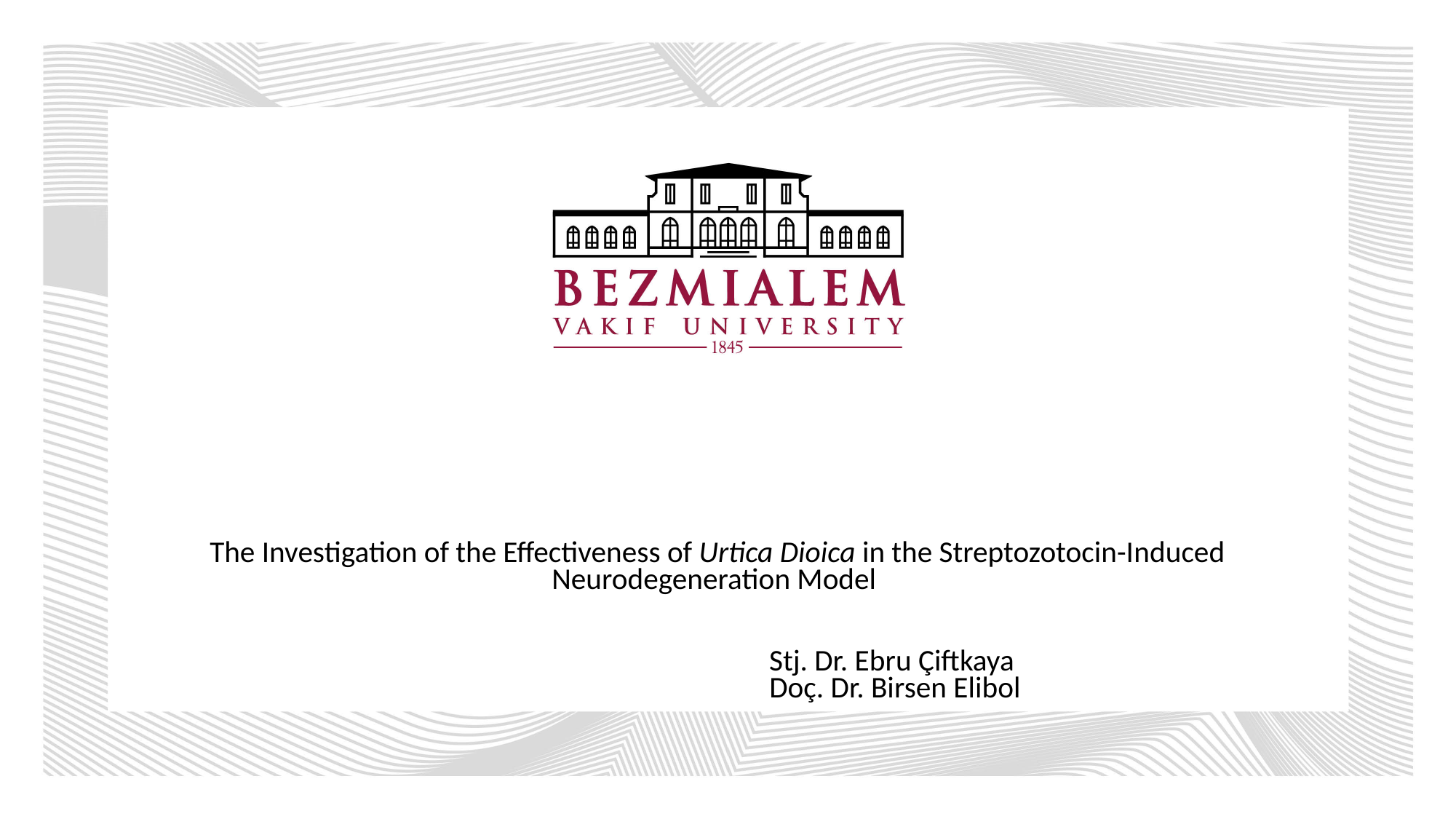

# The Investigation of the Effectiveness of Urtica Dioica in the Streptozotocin-Induced Neurodegeneration Model Stj. Dr. Ebru Çiftkaya Doç. Dr. Birsen Elibol